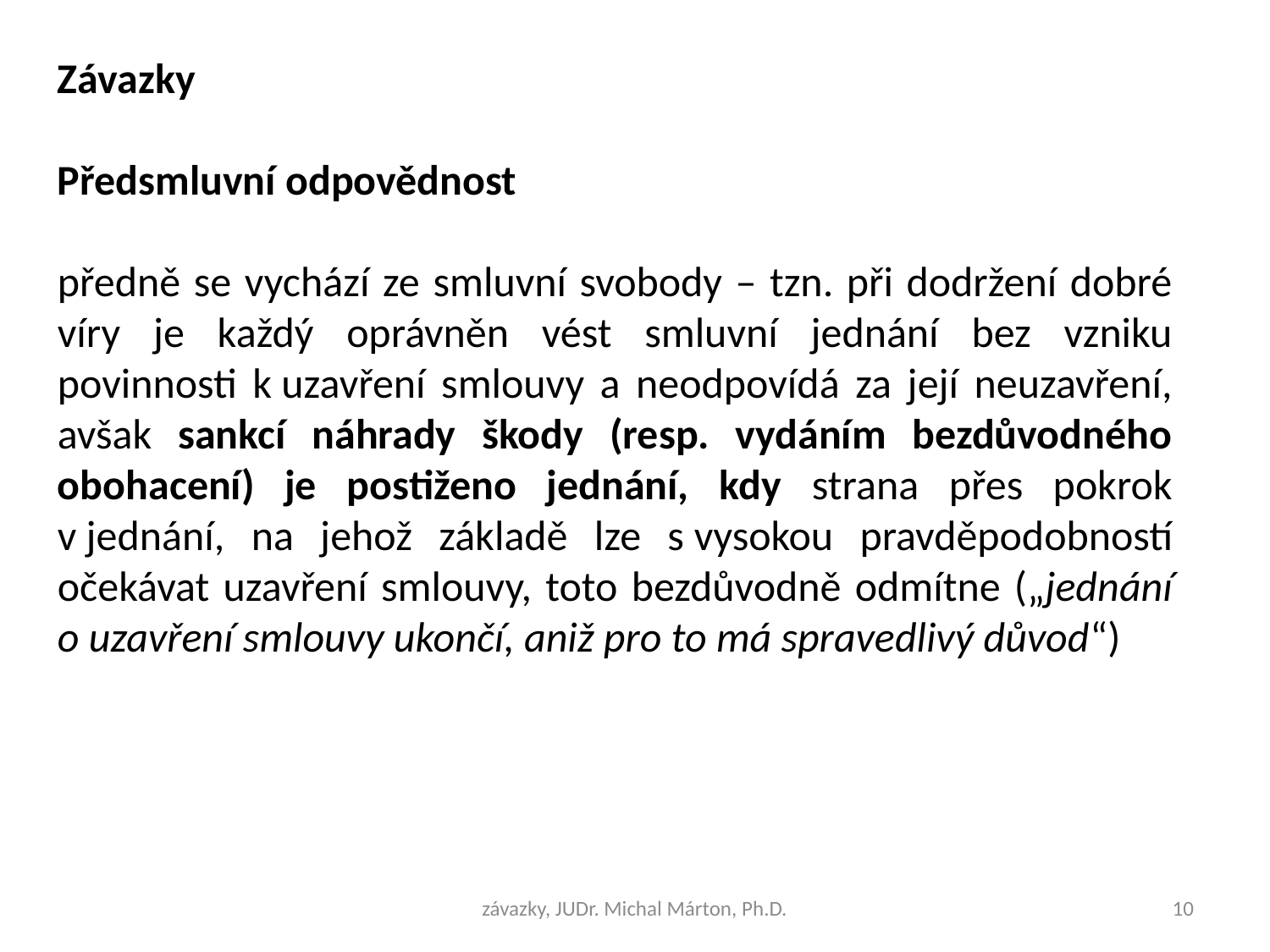

Závazky

Předsmluvní odpovědnost

předně se vychází ze smluvní svobody – tzn. při dodržení dobré víry je každý oprávněn vést smluvní jednání bez vzniku povinnosti k uzavření smlouvy a neodpovídá za její neuzavření, avšak sankcí náhrady škody (resp. vydáním bezdůvodného obohacení) je postiženo jednání, kdy strana přes pokrok v jednání, na jehož základě lze s vysokou pravděpodobností očekávat uzavření smlouvy, toto bezdůvodně odmítne („jednání o uzavření smlouvy ukončí, aniž pro to má spravedlivý důvod“)

závazky, JUDr. Michal Márton, Ph.D.
10